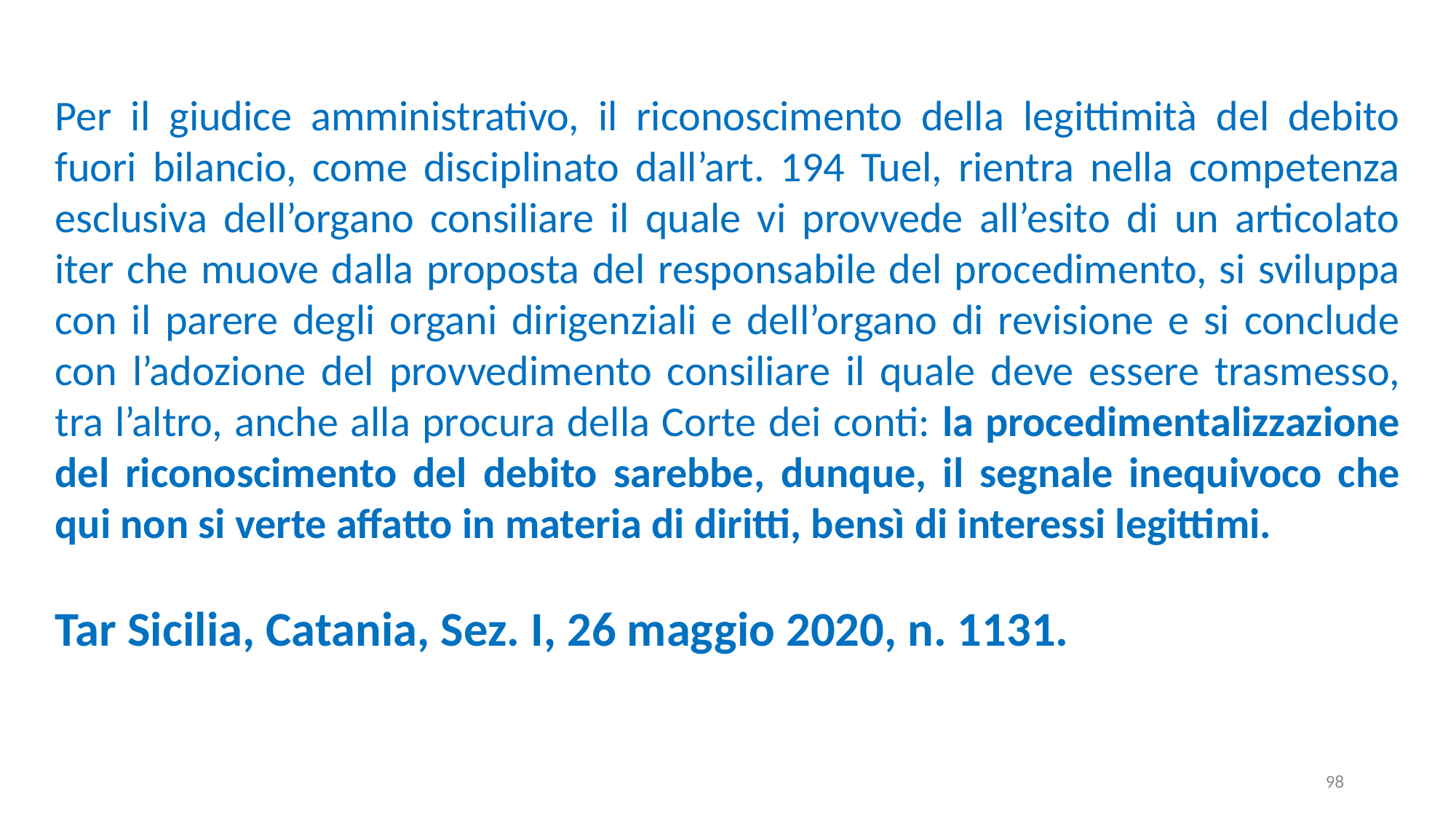

Per il giudice amministrativo, il riconoscimento della legittimità del debito fuori bilancio, come disciplinato dall’art. 194 Tuel, rientra nella competenza esclusiva dell’organo consiliare il quale vi provvede all’esito di un articolato iter che muove dalla proposta del responsabile del procedimento, si sviluppa con il parere degli organi dirigenziali e dell’organo di revisione e si conclude con l’adozione del provvedimento consiliare il quale deve essere trasmesso, tra l’altro, anche alla procura della Corte dei conti: la procedimentalizzazione del riconoscimento del debito sarebbe, dunque, il segnale inequivoco che qui non si verte affatto in materia di diritti, bensì di interessi legittimi.

Tar Sicilia, Catania, Sez. I, 26 maggio 2020, n. 1131.
98